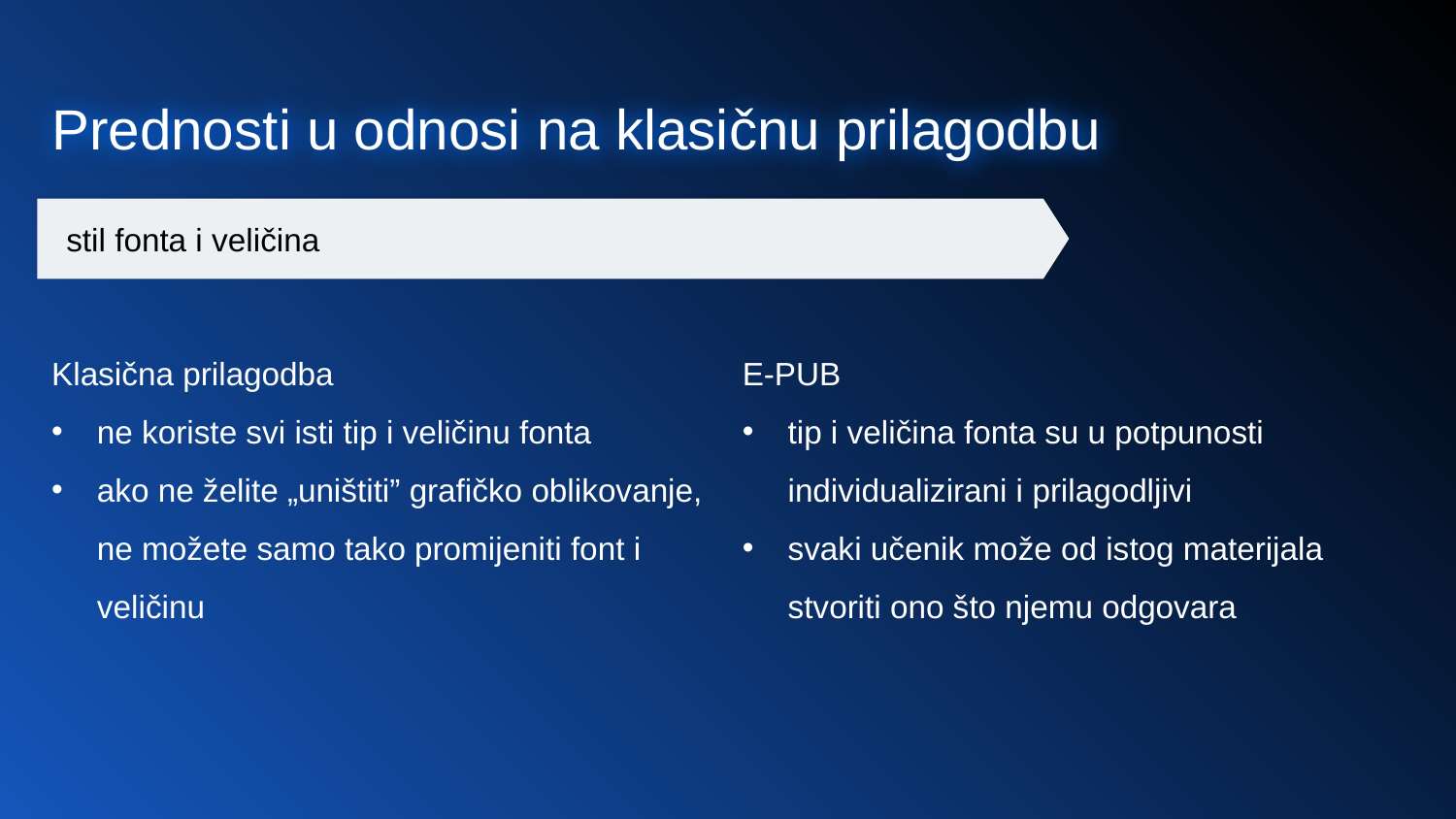

# Prednosti u odnosi na klasičnu prilagodbu
stil fonta i veličina
E-PUB
tip i veličina fonta su u potpunosti individualizirani i prilagodljivi
svaki učenik može od istog materijala stvoriti ono što njemu odgovara
Klasična prilagodba
ne koriste svi isti tip i veličinu fonta
ako ne želite „uništiti” grafičko oblikovanje, ne možete samo tako promijeniti font i veličinu